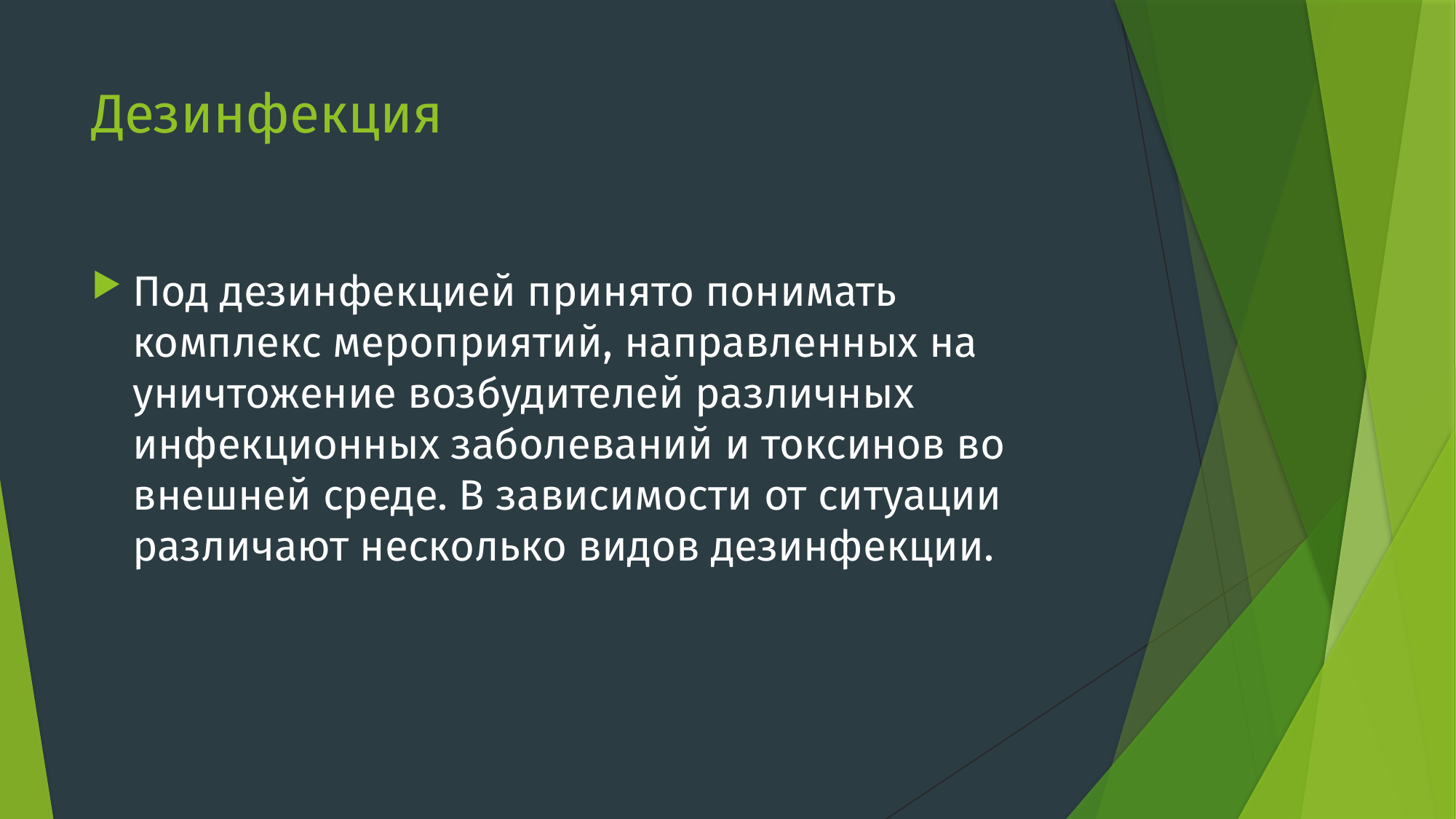

# Дезинфекция
Под дезинфекцией принято понимать комплекс мероприятий, направленных на уничтожение возбудителей различных инфекционных заболеваний и токсинов во внешней среде. В зависимости от ситуации различают несколько видов дезинфекции.